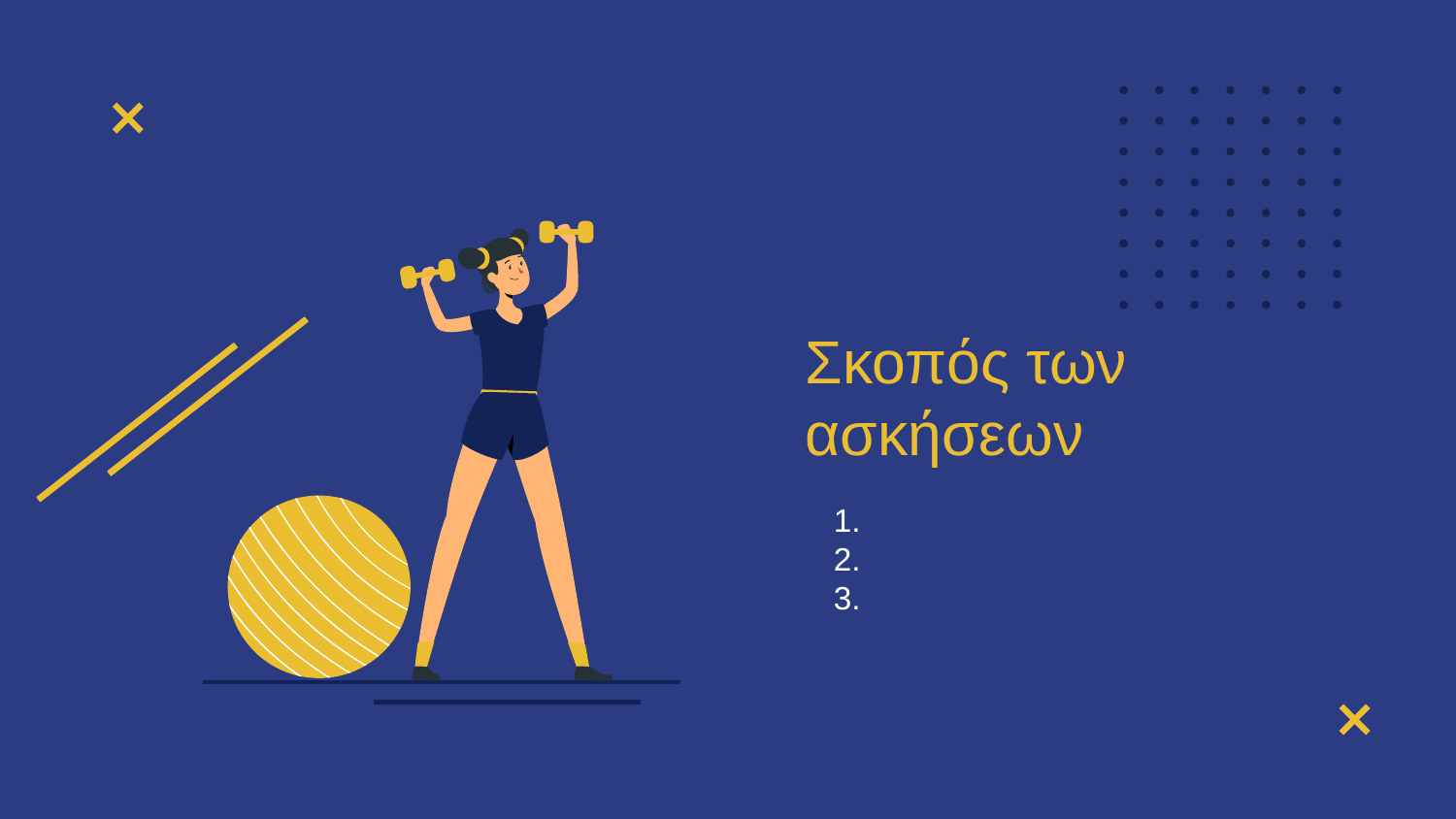

# Σκοπός των ασκήσεων
1.
2.
3.